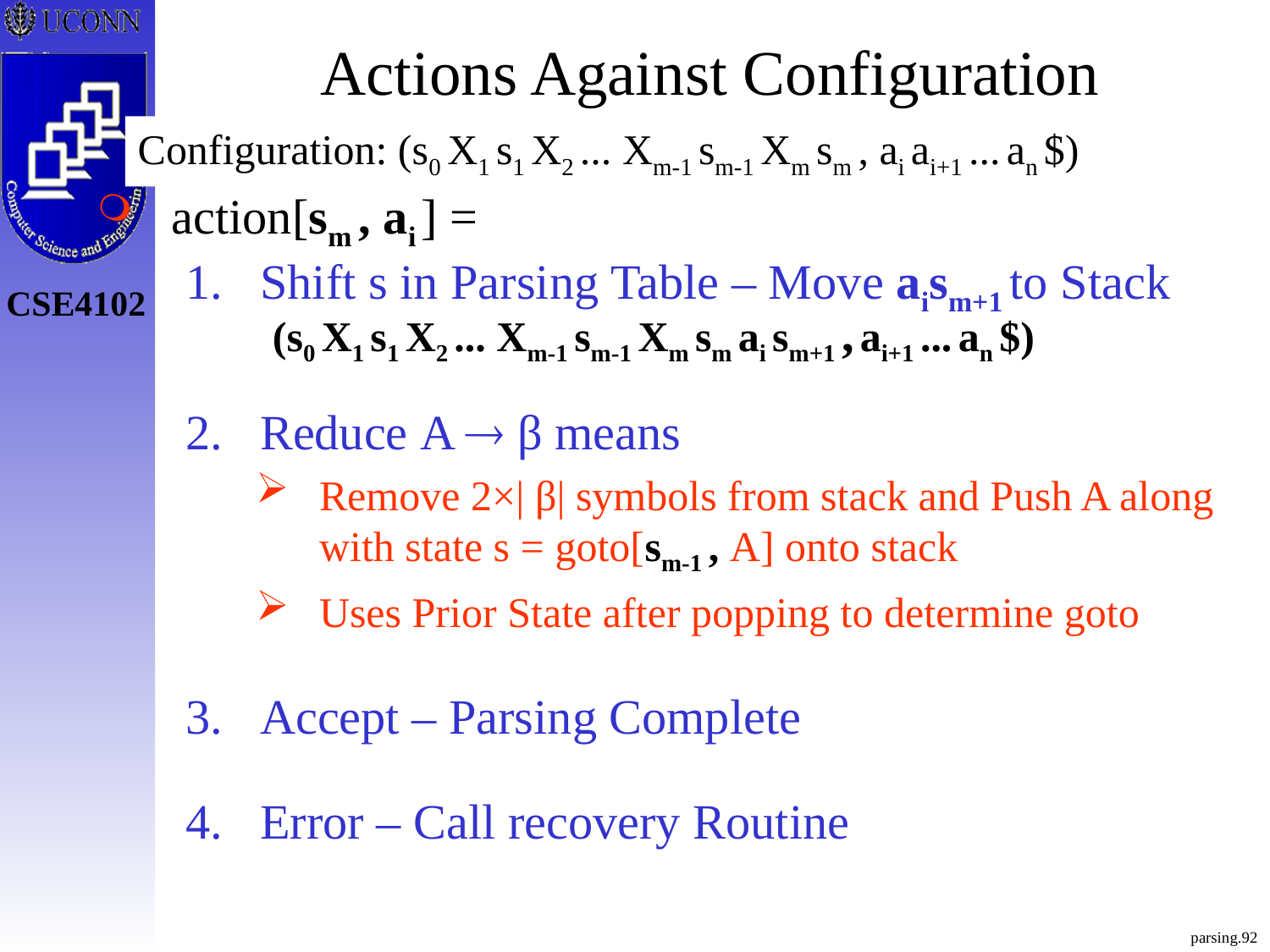

# Actions Against Configuration
Configuration: (s0 X1 s1 X2 ... Xm-1 sm-1 Xm sm , ai ai+1 ... an $)
action[sm , ai ] =
Shift s in Parsing Table – Move aism+1 to Stack
 (s0 X1 s1 X2 ... Xm-1 sm-1 Xm sm ai sm+1 , ai+1 ... an $)
Reduce A → β means
Remove 2×| β| symbols from stack and Push A along with state s = goto[sm-1 , A] onto stack
Uses Prior State after popping to determine goto
Accept – Parsing Complete
Error – Call recovery Routine